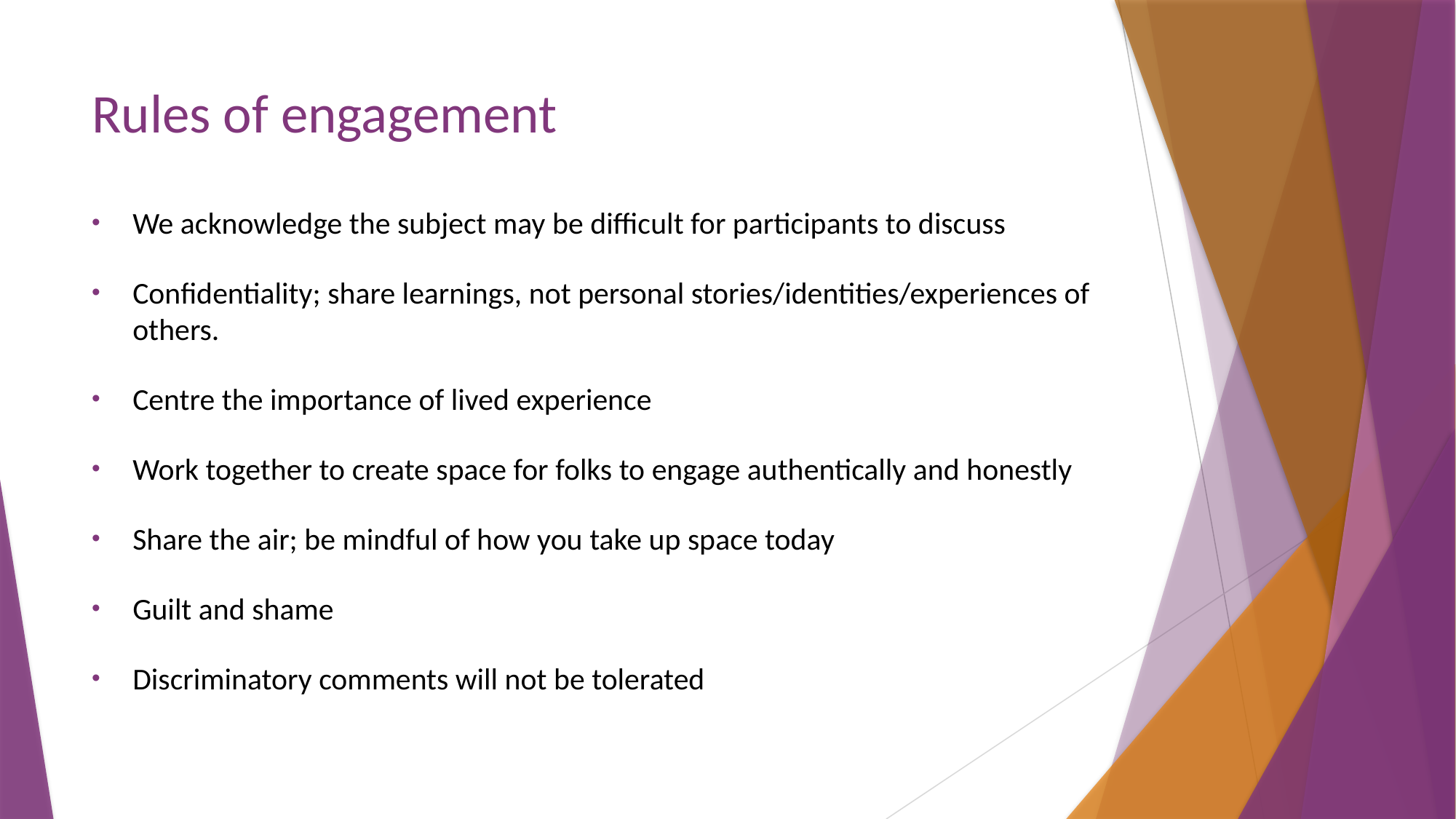

# Rules of engagement
We acknowledge the subject may be difficult for participants to discuss
Confidentiality; share learnings, not personal stories/identities/experiences of others.
Centre the importance of lived experience
Work together to create space for folks to engage authentically and honestly
Share the air; be mindful of how you take up space today
Guilt and shame
Discriminatory comments will not be tolerated